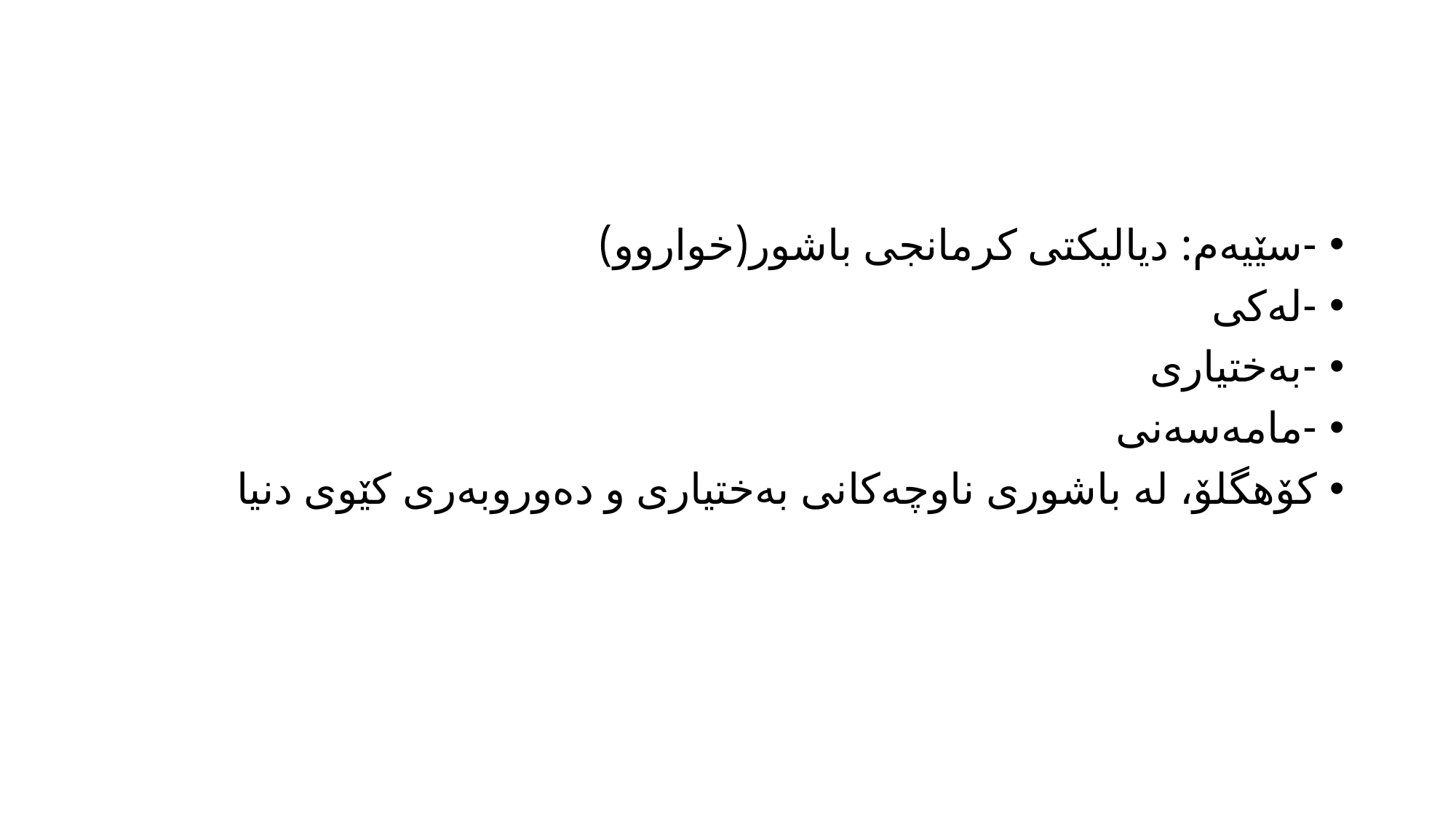

#
-سێیه‌م: دیالیكتی كرمانجی باشور(خواروو)
-له‌كی
-به‌ختیاری
-مامه‌سه‌نی
كۆهگلۆ، له‌ باشوری ناوچه‌كانی به‌ختیاری و ده‌وروبه‌ری كێوی دنیا